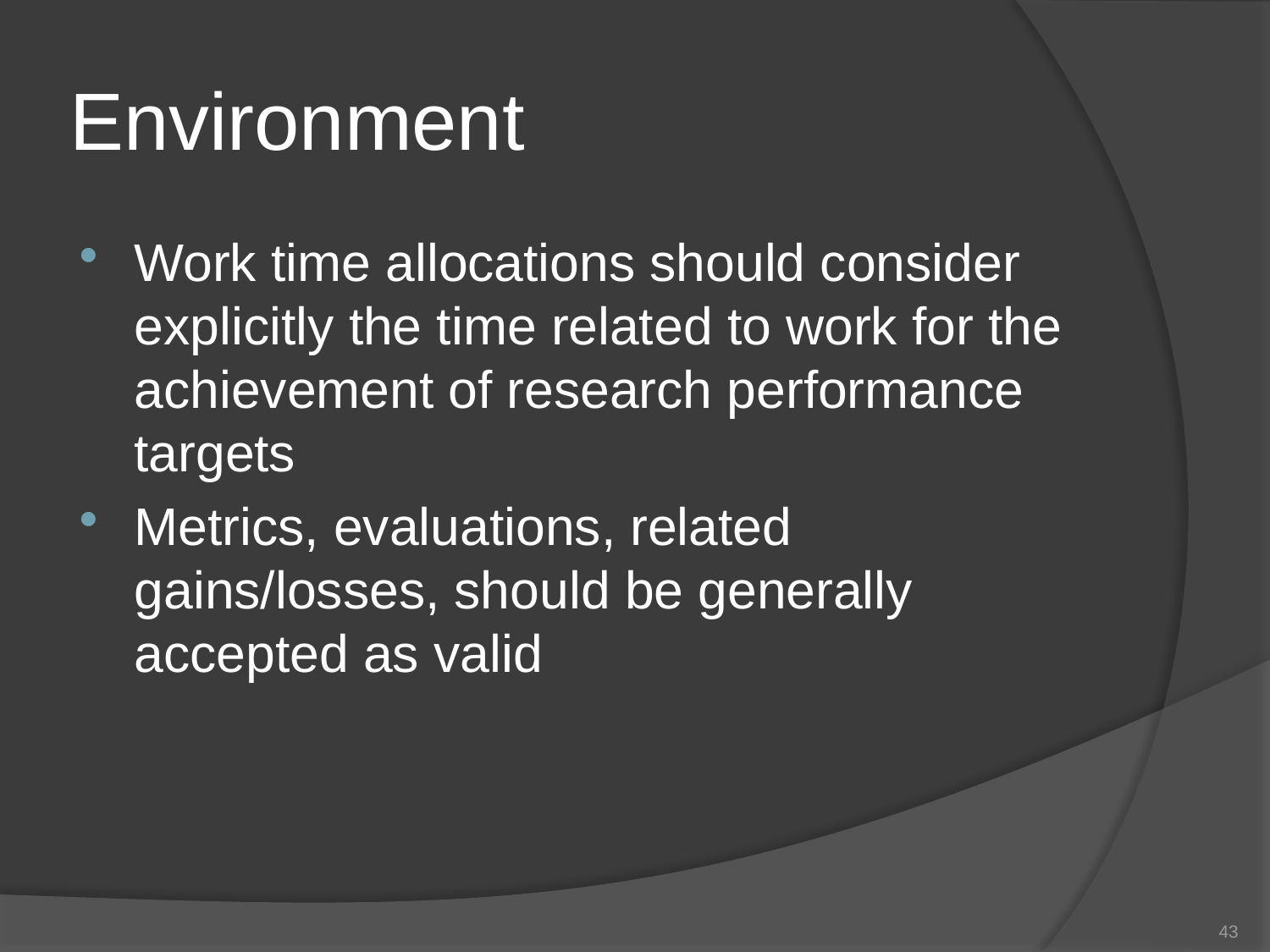

# Environment
Work time allocations should consider explicitly the time related to work for the achievement of research performance targets
Metrics, evaluations, related gains/losses, should be generally accepted as valid

43